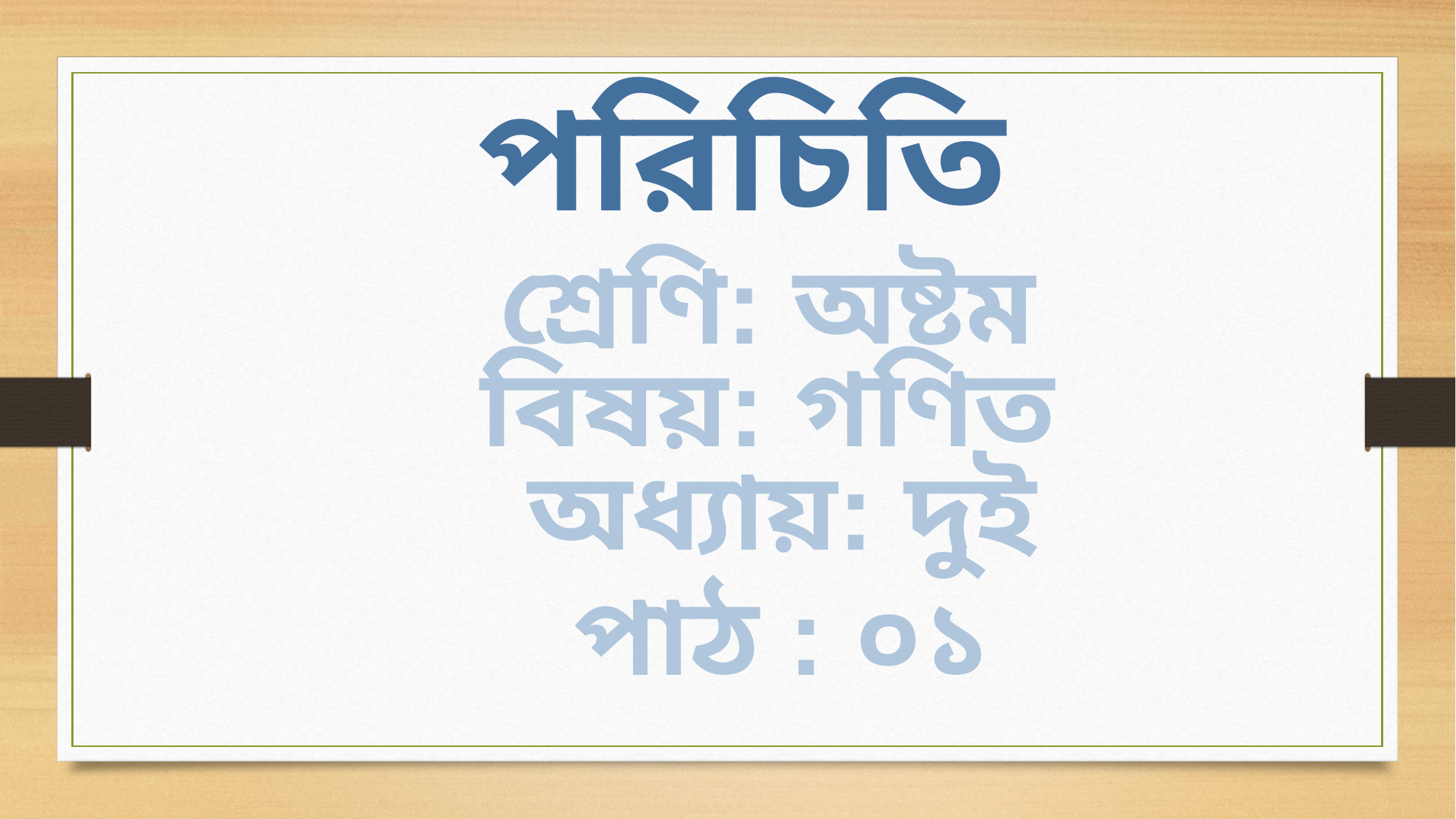

পরিচিতি
শ্রেণি: অষ্টম
বিষয়: গণিত
অধ্যায়: দুই
পাঠ : ০১